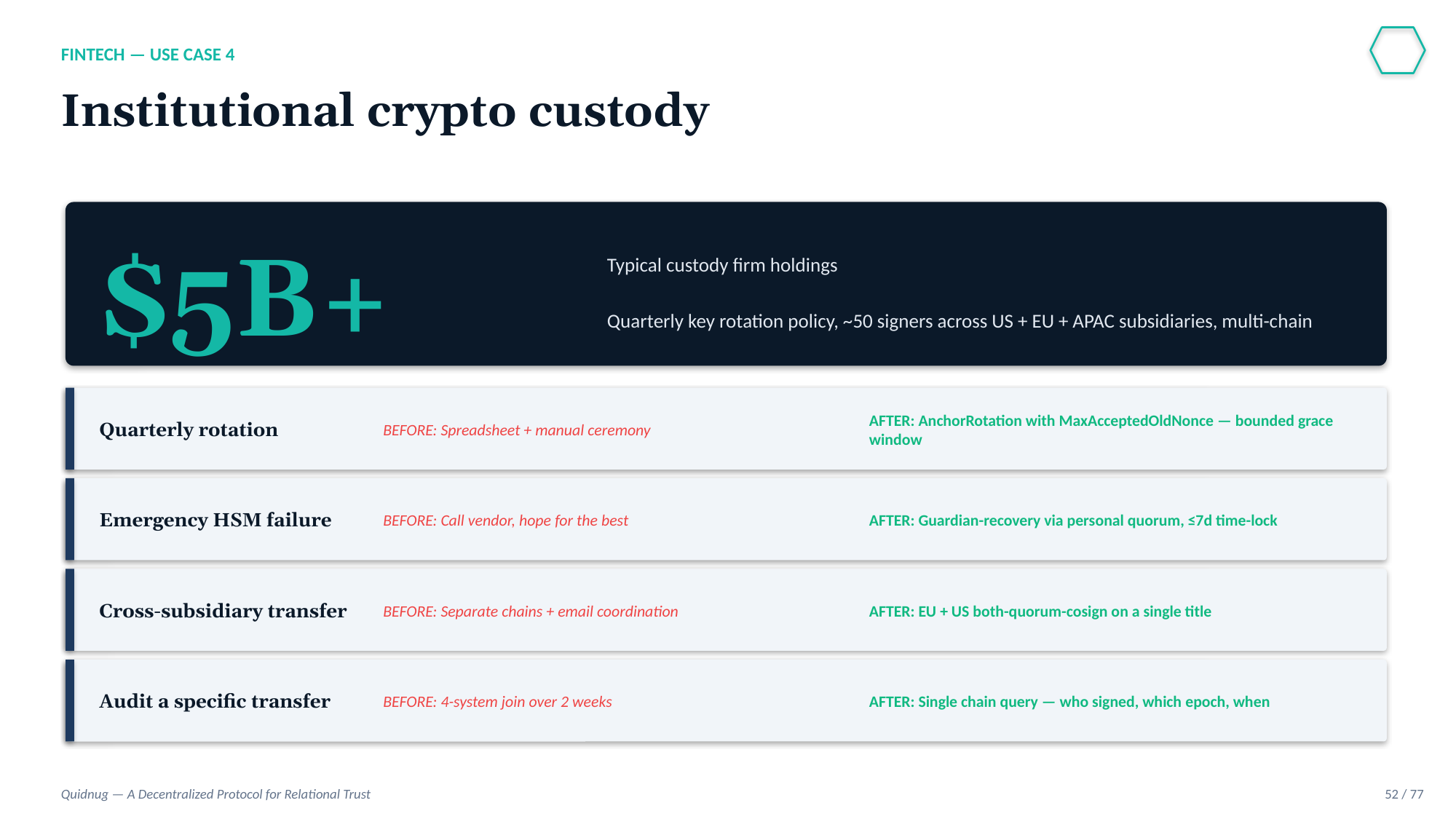

FINTECH — USE CASE 4
Institutional crypto custody

$5B+
Typical custody firm holdings

Quarterly key rotation policy, ~50 signers across US + EU + APAC subsidiaries, multi-chain

BEFORE: Spreadsheet + manual ceremony
AFTER: AnchorRotation with MaxAcceptedOldNonce — bounded grace window
Quarterly rotation

BEFORE: Call vendor, hope for the best
AFTER: Guardian-recovery via personal quorum, ≤7d time-lock
Emergency HSM failure

BEFORE: Separate chains + email coordination
AFTER: EU + US both-quorum-cosign on a single title
Cross-subsidiary transfer

BEFORE: 4-system join over 2 weeks
AFTER: Single chain query — who signed, which epoch, when
Audit a specific transfer
Quidnug — A Decentralized Protocol for Relational Trust
52 / 77